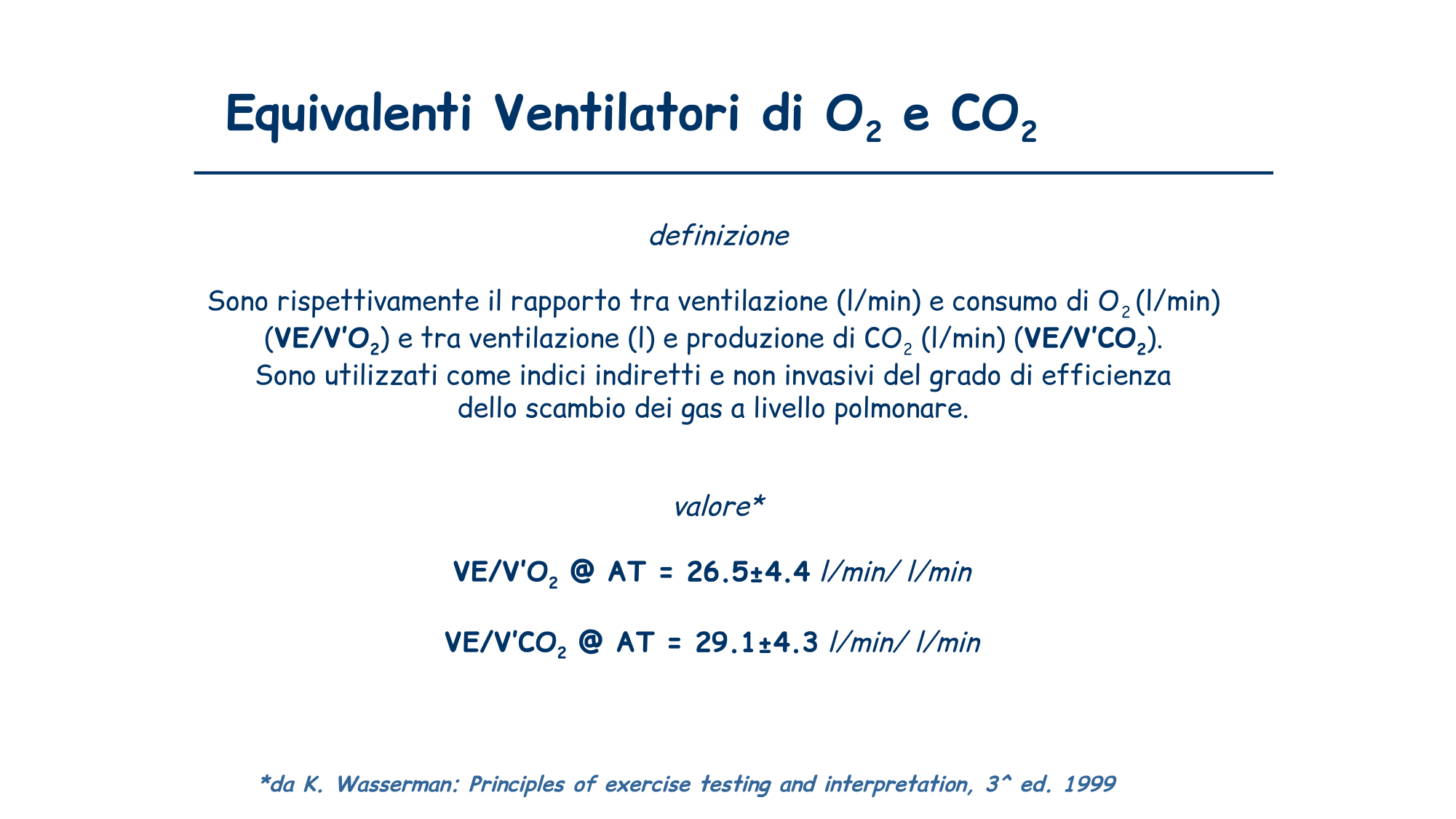

Equivalenti Ventilatori di O2 e CO2

definizione

Sono rispettivamente il rapporto tra ventilazione (l/min) e consumo di O2 (l/min)
(VE/V’O2) e tra ventilazione (l) e produzione di CO2 (l/min) (VE/V’CO2).
Sono utilizzati come indici indiretti e non invasivi del grado di efficienza
dello scambio dei gas a livello polmonare.

valore*

VE/V’O2 @ AT = 26.5±4.4 l/min/ l/min

VE/V’CO2 @ AT = 29.1±4.3 l/min/ l/min

*da K. Wasserman: Principles of exercise testing and interpretation, 3^ ed. 1999